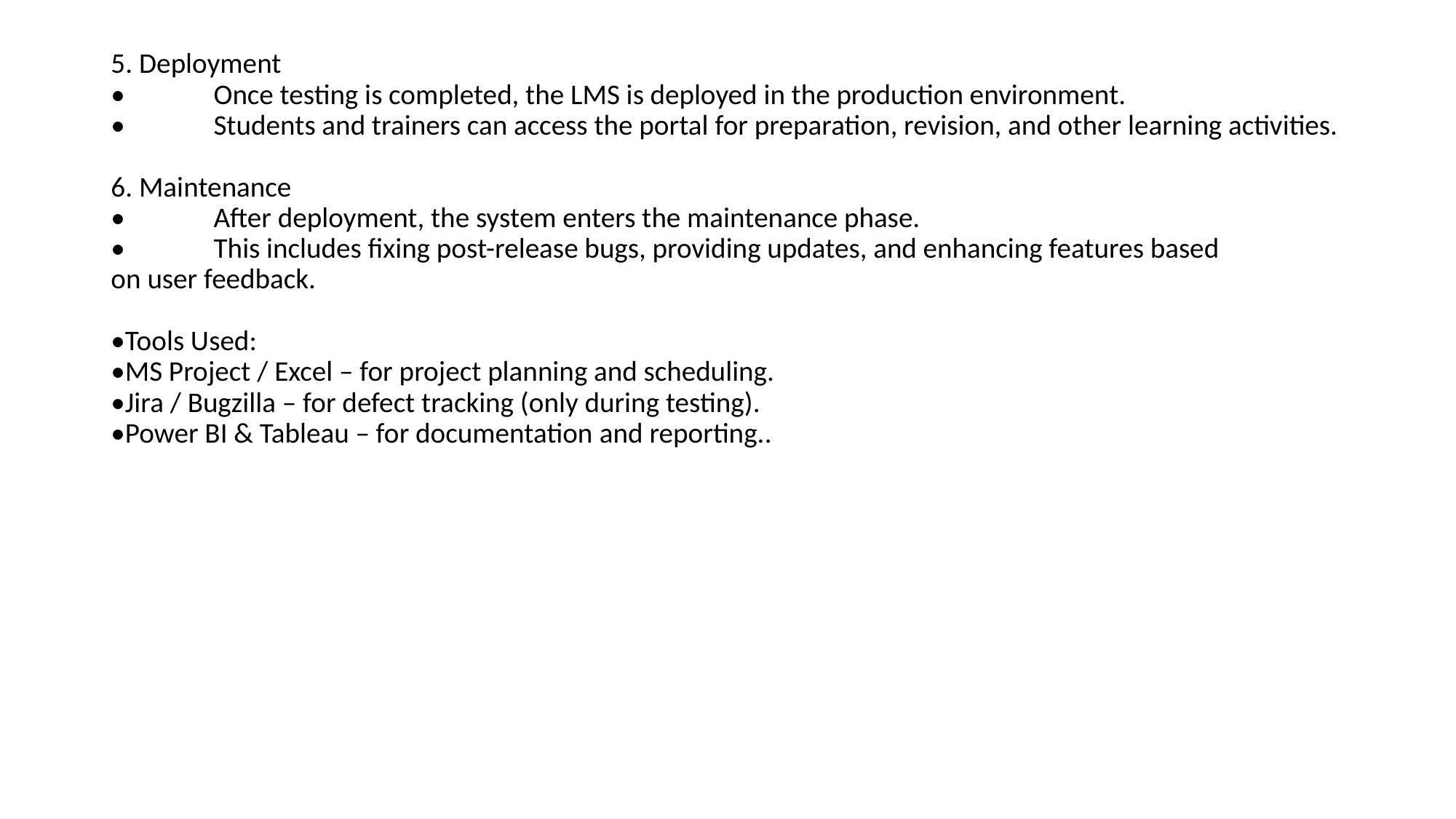

# 5. Deployment •	Once testing is completed, the LMS is deployed in the production environment. •	Students and trainers can access the portal for preparation, revision, and other learning activities. 6. Maintenance •	After deployment, the system enters the maintenance phase. •	This includes fixing post-release bugs, providing updates, and enhancing features based on user feedback. •Tools Used: •MS Project / Excel – for project planning and scheduling. •Jira / Bugzilla – for defect tracking (only during testing). •Power BI & Tableau – for documentation and reporting..